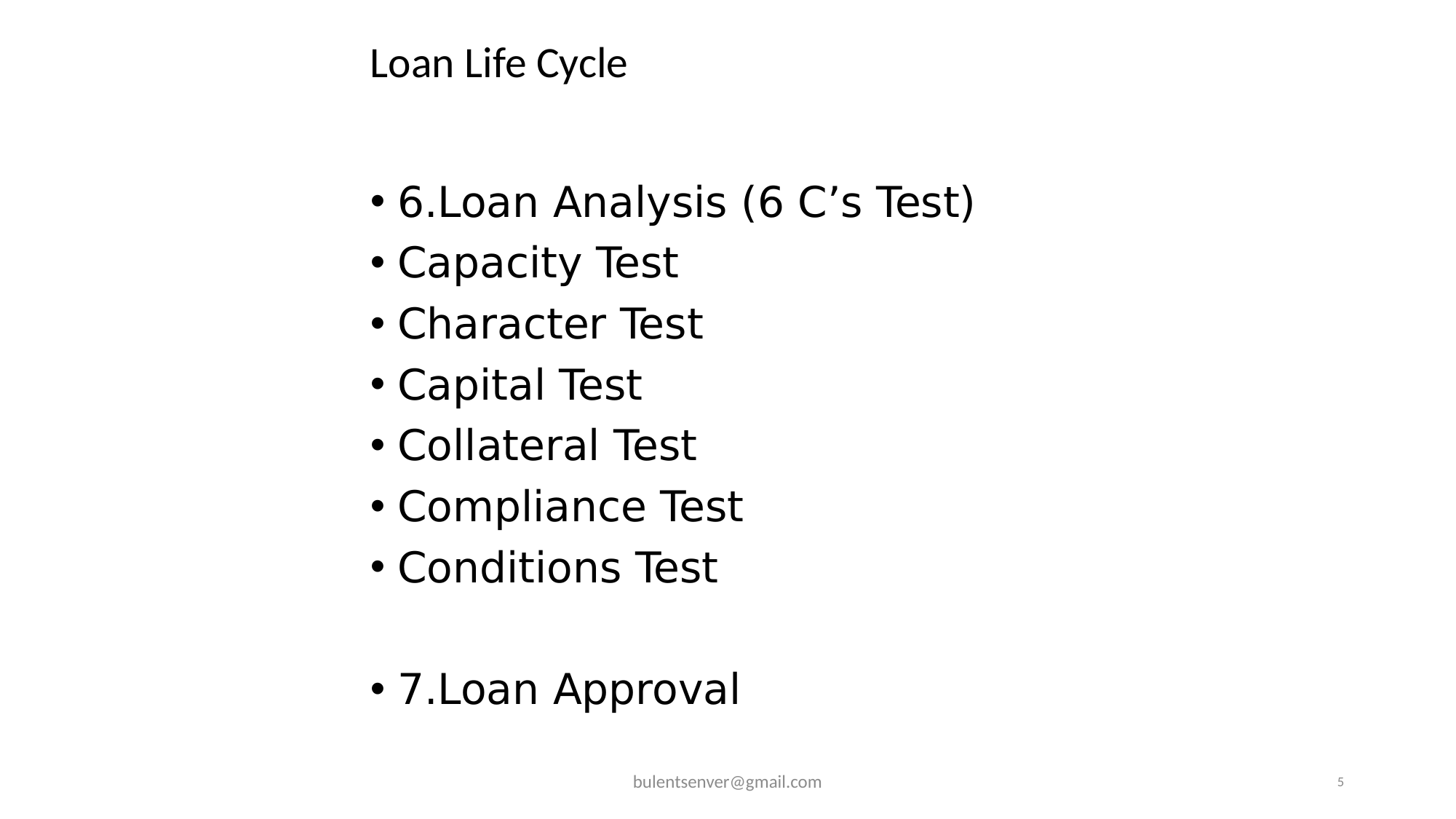

# Loan Life Cycle

6.Loan Analysis (6 C’s Test)
Capacity Test
Character Test
Capital Test
Collateral Test
Compliance Test
Conditions Test

7.Loan Approval

bulentsenver@gmail.com
5